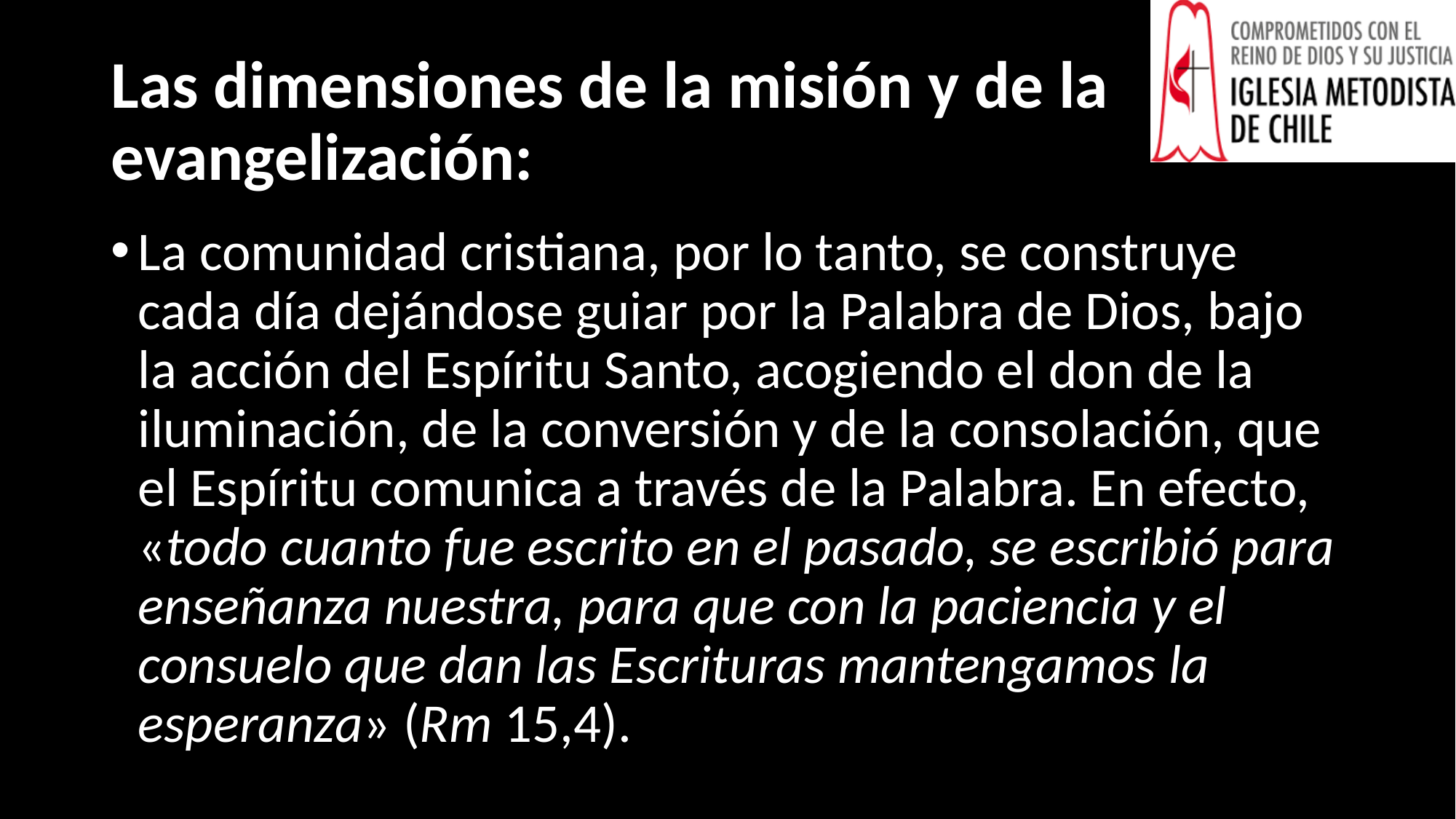

# Las dimensiones de la misión y de la evangelización:
La comunidad cristiana, por lo tanto, se construye cada día dejándose guiar por la Palabra de Dios, bajo la acción del Espíritu Santo, acogiendo el don de la iluminación, de la conversión y de la consolación, que el Espíritu comunica a través de la Palabra. En efecto, «todo cuanto fue escrito en el pasado, se escribió para enseñanza nuestra, para que con la paciencia y el consuelo que dan las Escrituras mantengamos la esperanza» (Rm 15,4).